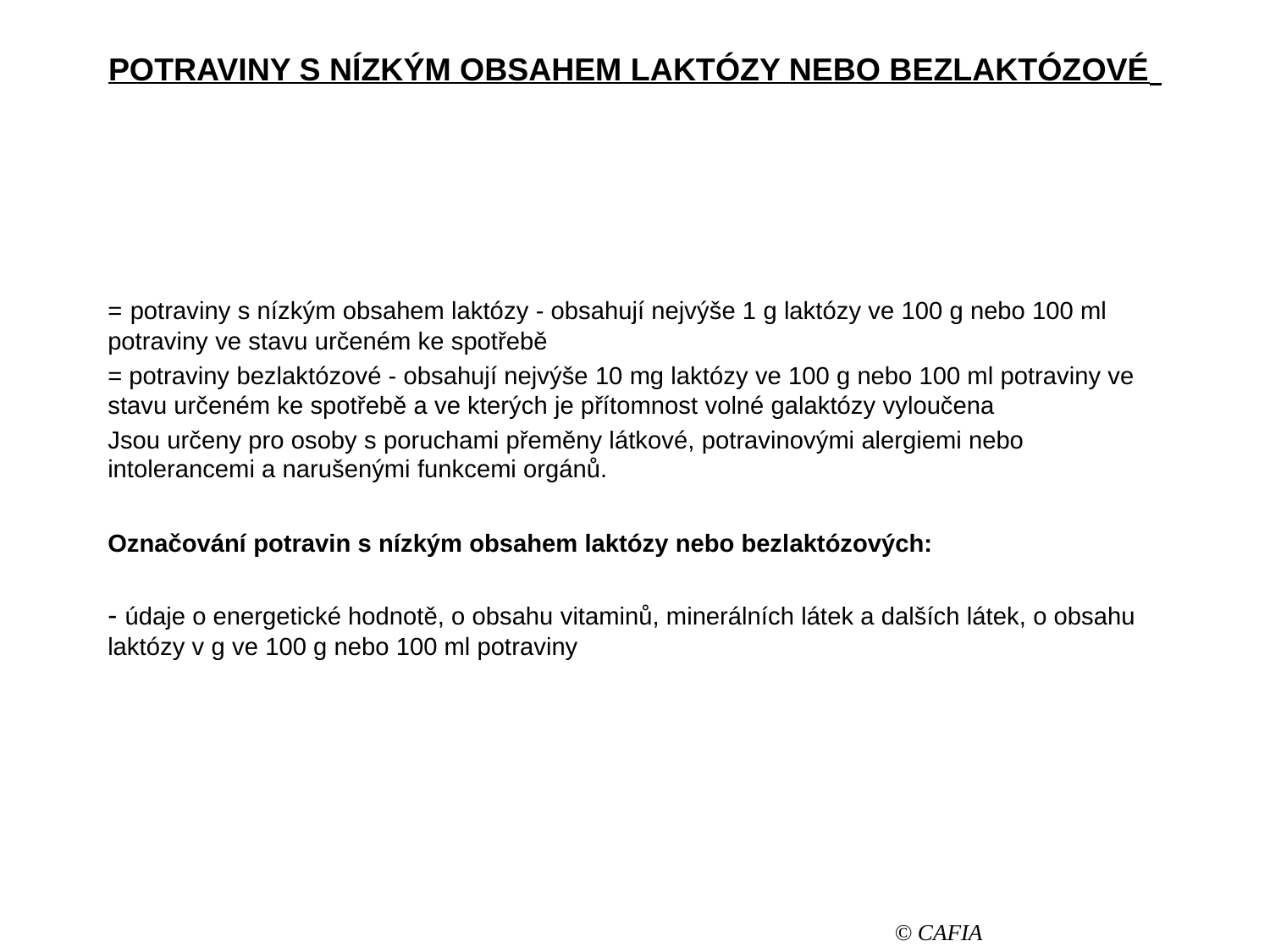

POTRAVINY S NÍZKÝM OBSAHEM LAKTÓZY NEBO BEZLAKTÓZOVÉ

= potraviny s nízkým obsahem laktózy - obsahují nejvýše 1 g laktózy ve 100 g nebo 100 ml potraviny ve stavu určeném ke spotřebě
= potraviny bezlaktózové - obsahují nejvýše 10 mg laktózy ve 100 g nebo 100 ml potraviny ve stavu určeném ke spotřebě a ve kterých je přítomnost volné galaktózy vyloučena
Jsou určeny pro osoby s poruchami přeměny látkové, potravinovými alergiemi nebo intolerancemi a narušenými funkcemi orgánů.

Označování potravin s nízkým obsahem laktózy nebo bezlaktózových:

- údaje o energetické hodnotě, o obsahu vitaminů, minerálních látek a dalších látek, o obsahu laktózy v g ve 100 g nebo 100 ml potraviny

© CAFIA